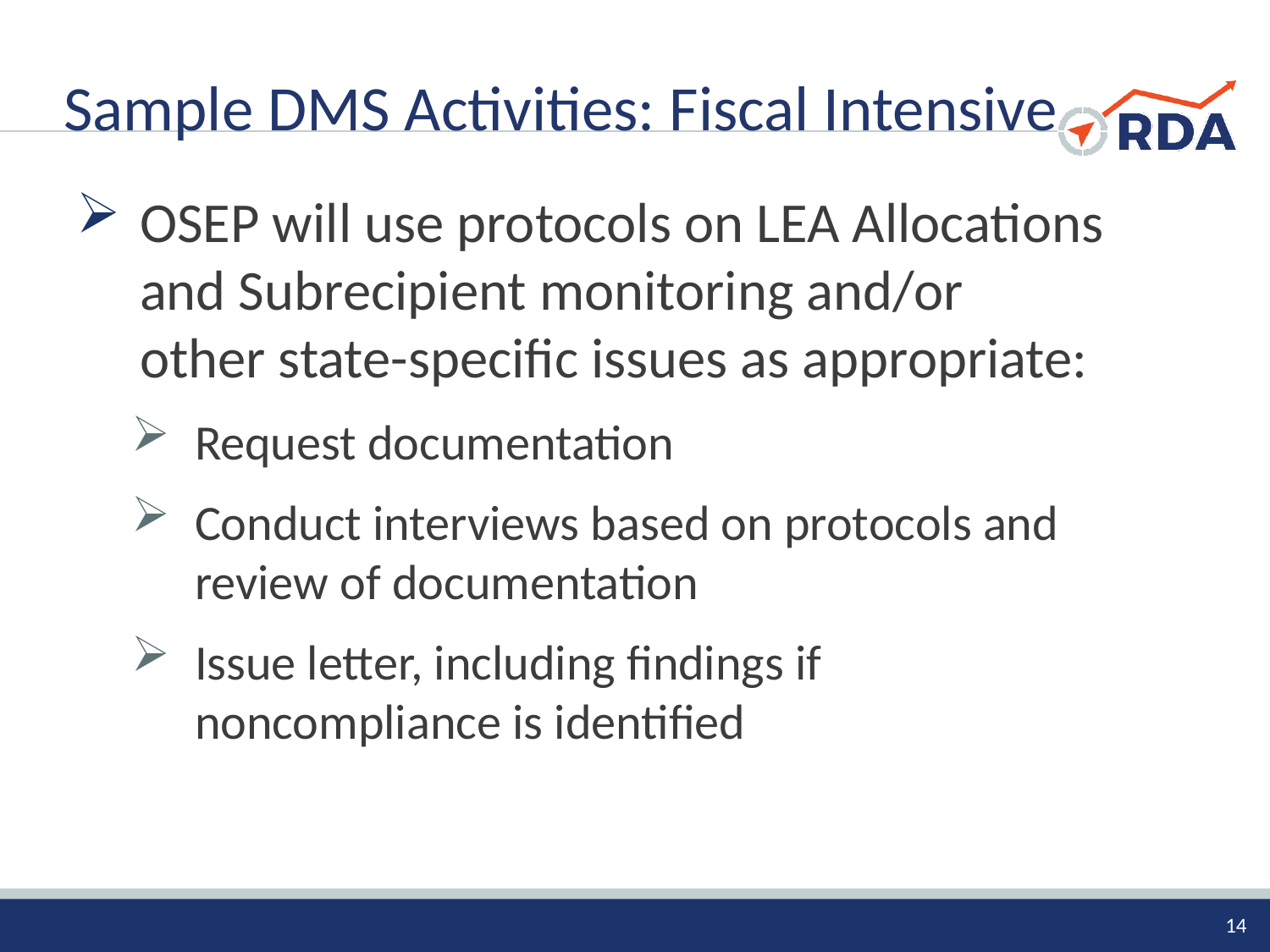

# Sample DMS Activities: Fiscal Intensive
OSEP will use protocols on LEA Allocations and Subrecipient monitoring and/or
other state-specific issues as appropriate:
Request documentation
Conduct interviews based on protocols and
review of documentation
Issue letter, including findings if
noncompliance is identified
14